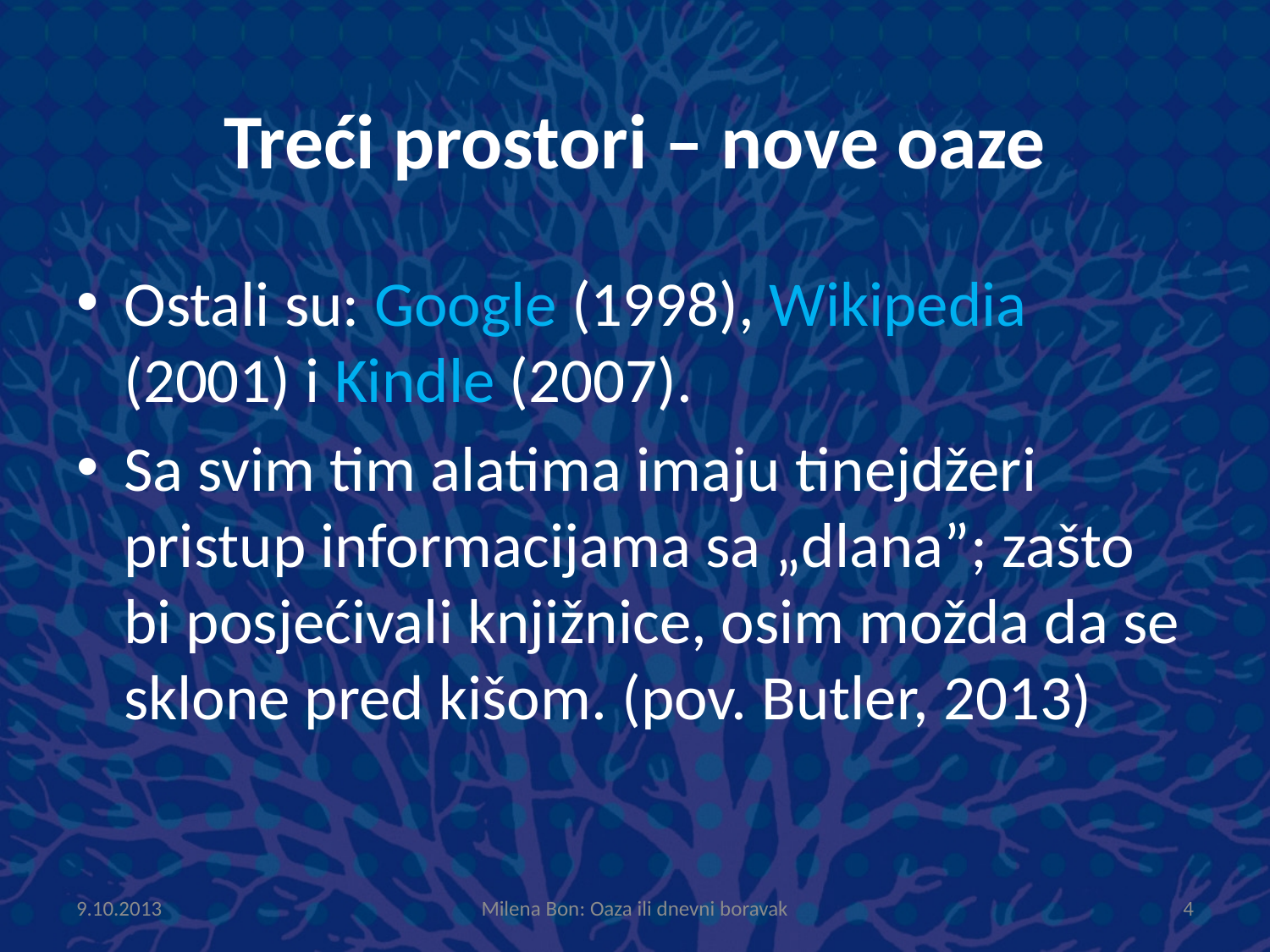

# Treći prostori – nove oaze
Ostali su: Google (1998), Wikipedia (2001) i Kindle (2007).
Sa svim tim alatima imaju tinejdžeri pristup informacijama sa „dlana”; zašto bi posjećivali knjižnice, osim možda da se sklone pred kišom. (pov. Butler, 2013)

9.10.2013
Milena Bon: Oaza ili dnevni boravak
4